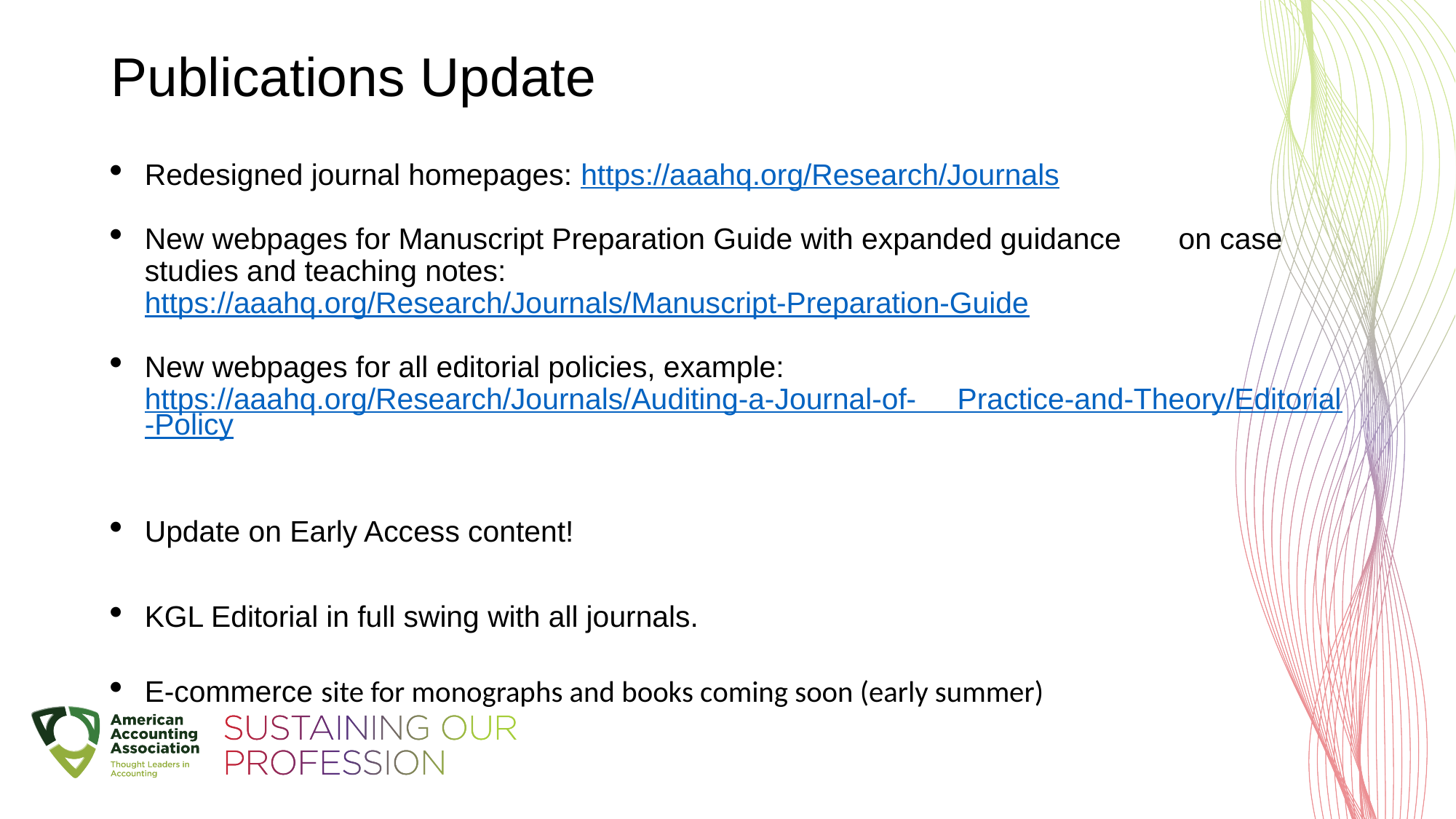

# Publications Update
Redesigned journal homepages: https://aaahq.org/Research/Journals

New webpages for Manuscript Preparation Guide with expanded guidance       on case studies and teaching notes: https://aaahq.org/Research/Journals/Manuscript-Preparation-Guide

New webpages for all editorial policies, example: https://aaahq.org/Research/Journals/Auditing-a-Journal-of-     Practice-and-Theory/Editorial-Policy

Update on Early Access content!

KGL Editorial in full swing with all journals.

E-commerce site for monographs and books coming soon (early summer)